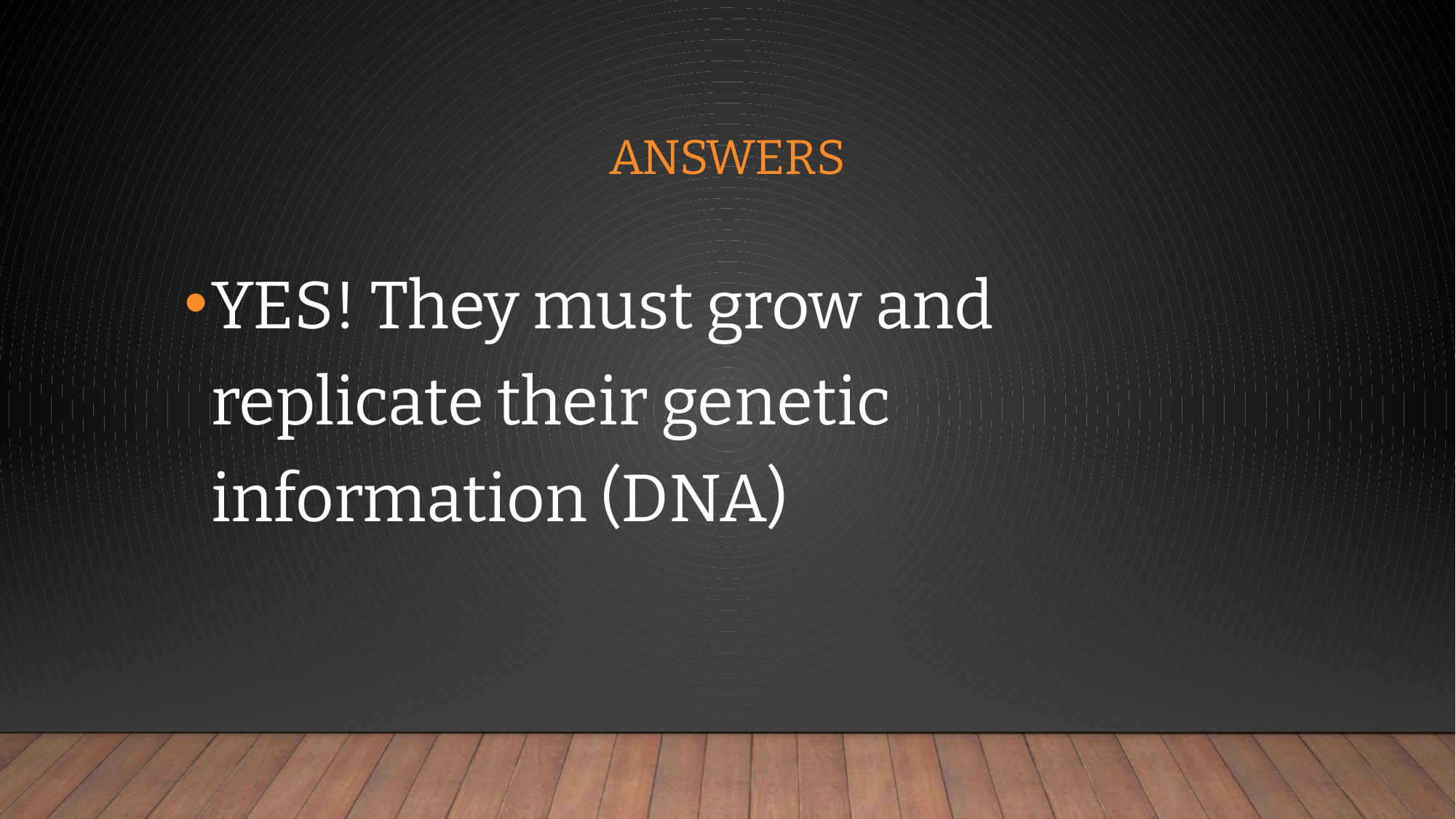

# Answers
YES! They must grow and replicate their genetic information (DNA)